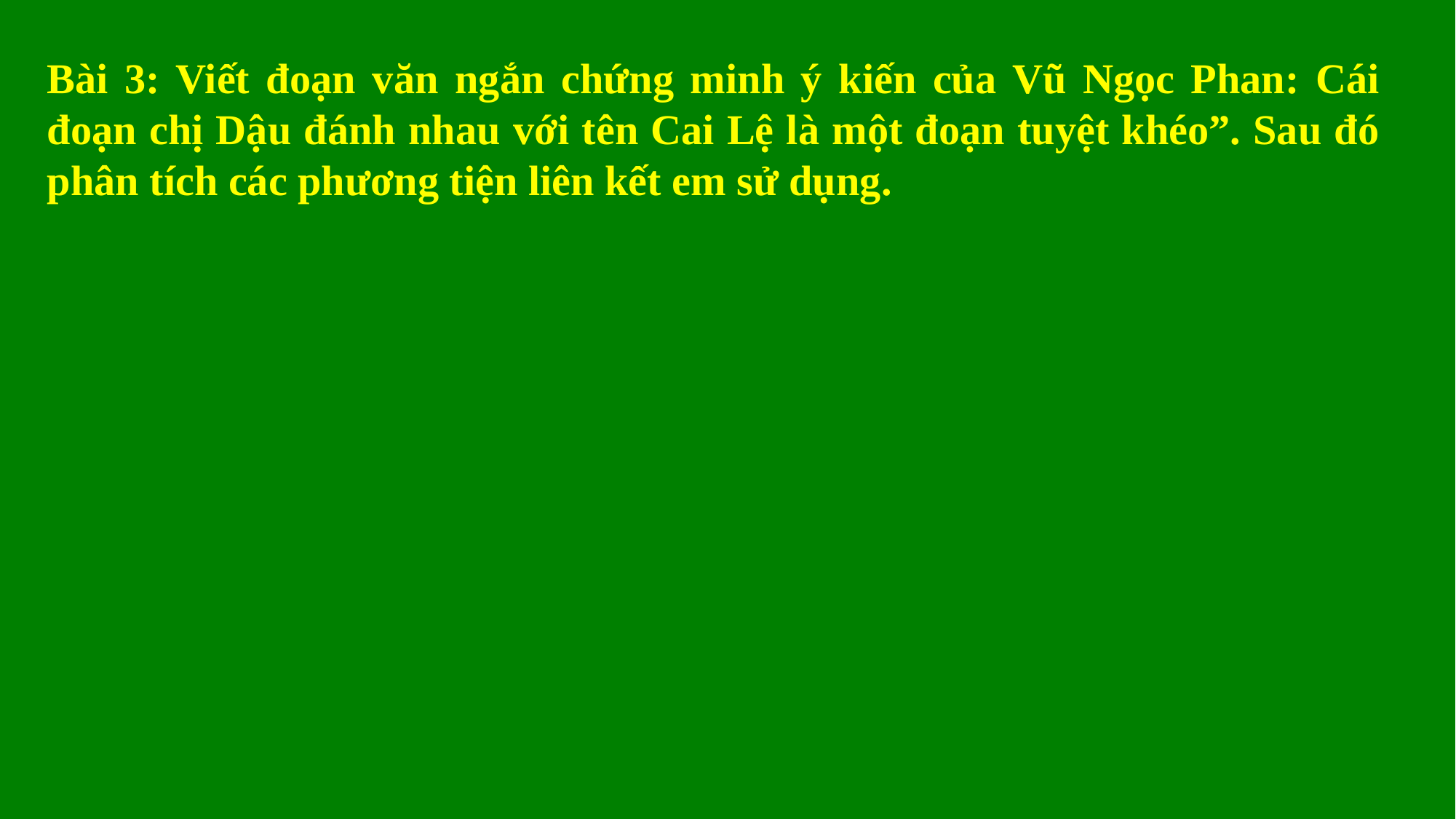

Bài 3: Viết đoạn văn ngắn chứng minh ý kiến của Vũ Ngọc Phan: Cái đoạn chị Dậu đánh nhau với tên Cai Lệ là một đoạn tuyệt khéo”. Sau đó phân tích các phương tiện liên kết em sử dụng.